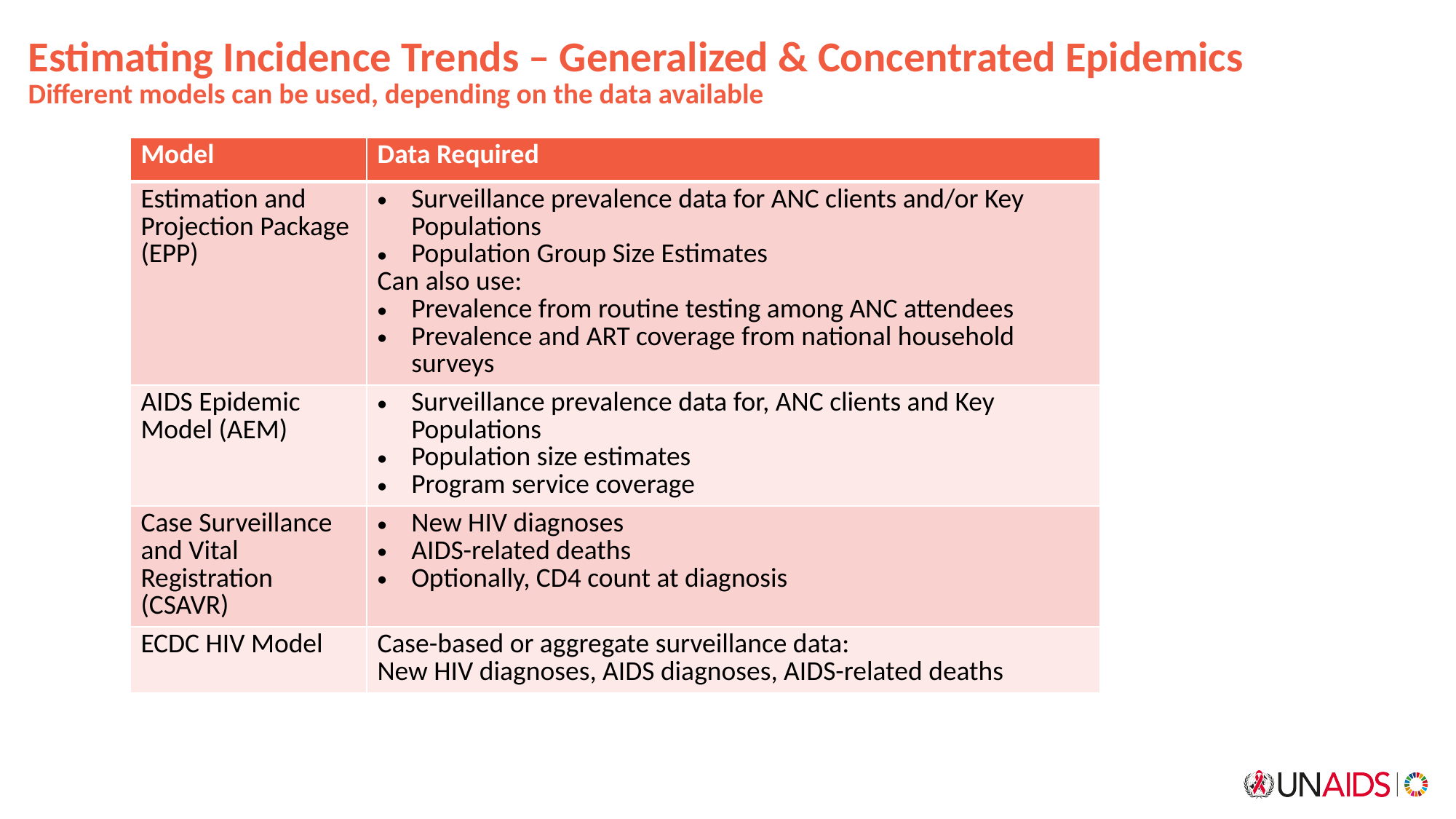

# Estimating Incidence Trends – Generalized & Concentrated Epidemics Different models can be used, depending on the data available
| Model | Data Required |
| --- | --- |
| Estimation and Projection Package (EPP) | Surveillance prevalence data for ANC clients and/or Key Populations Population Group Size Estimates Can also use: Prevalence from routine testing among ANC attendees Prevalence and ART coverage from national household surveys |
| AIDS Epidemic Model (AEM) | Surveillance prevalence data for, ANC clients and Key Populations Population size estimates Program service coverage |
| Case Surveillance and Vital Registration (CSAVR) | New HIV diagnoses AIDS-related deaths Optionally, CD4 count at diagnosis |
| ECDC HIV Model | Case-based or aggregate surveillance data: New HIV diagnoses, AIDS diagnoses, AIDS-related deaths |